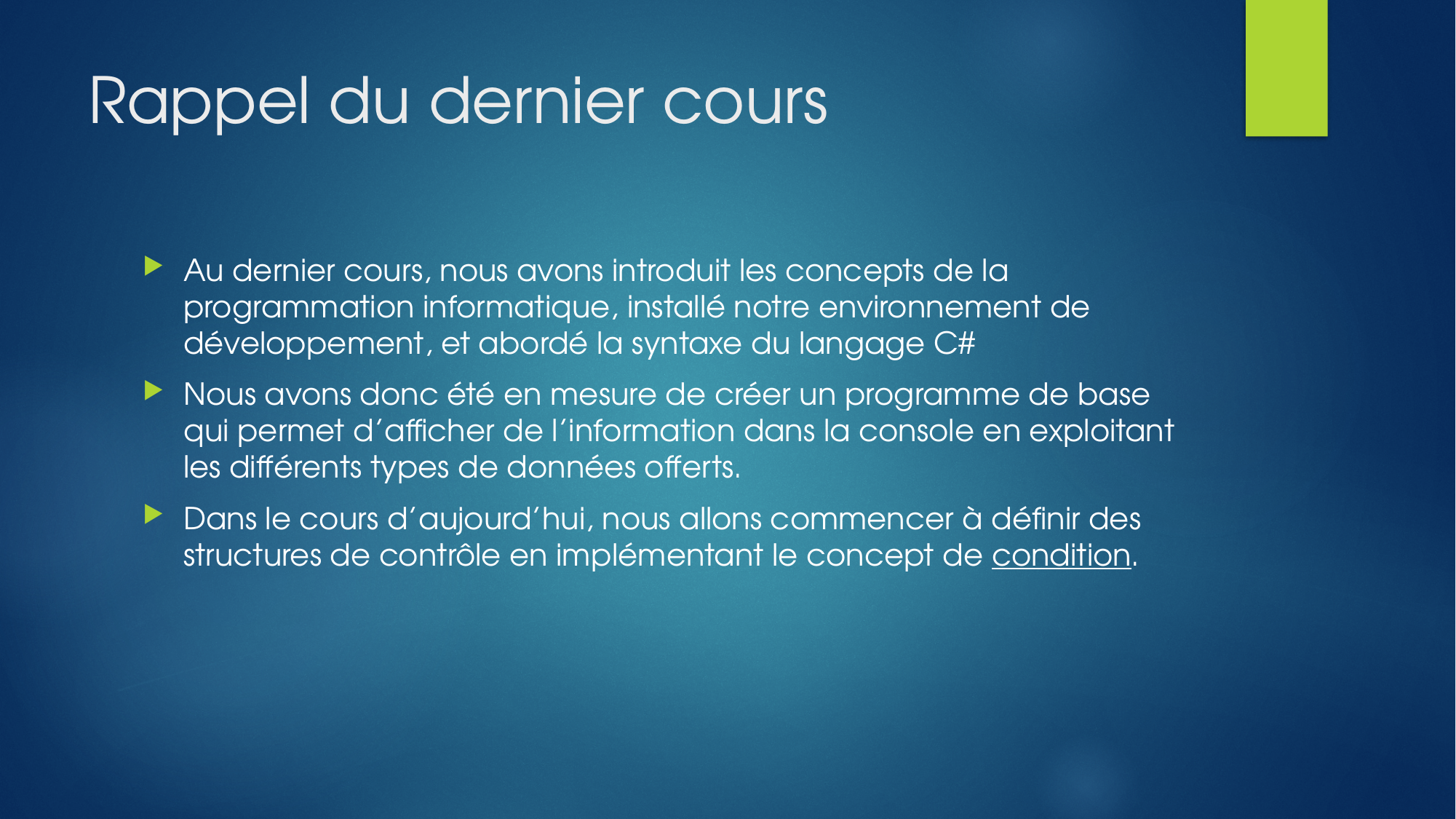

# Rappel du dernier cours
Au dernier cours, nous avons introduit les concepts de la programmation informatique, installé notre environnement de développement, et abordé la syntaxe du langage C#
Nous avons donc été en mesure de créer un programme de base qui permet d’afficher de l’information dans la console en exploitant les différents types de données offerts.
Dans le cours d’aujourd’hui, nous allons commencer à définir des structures de contrôle en implémentant le concept de condition.